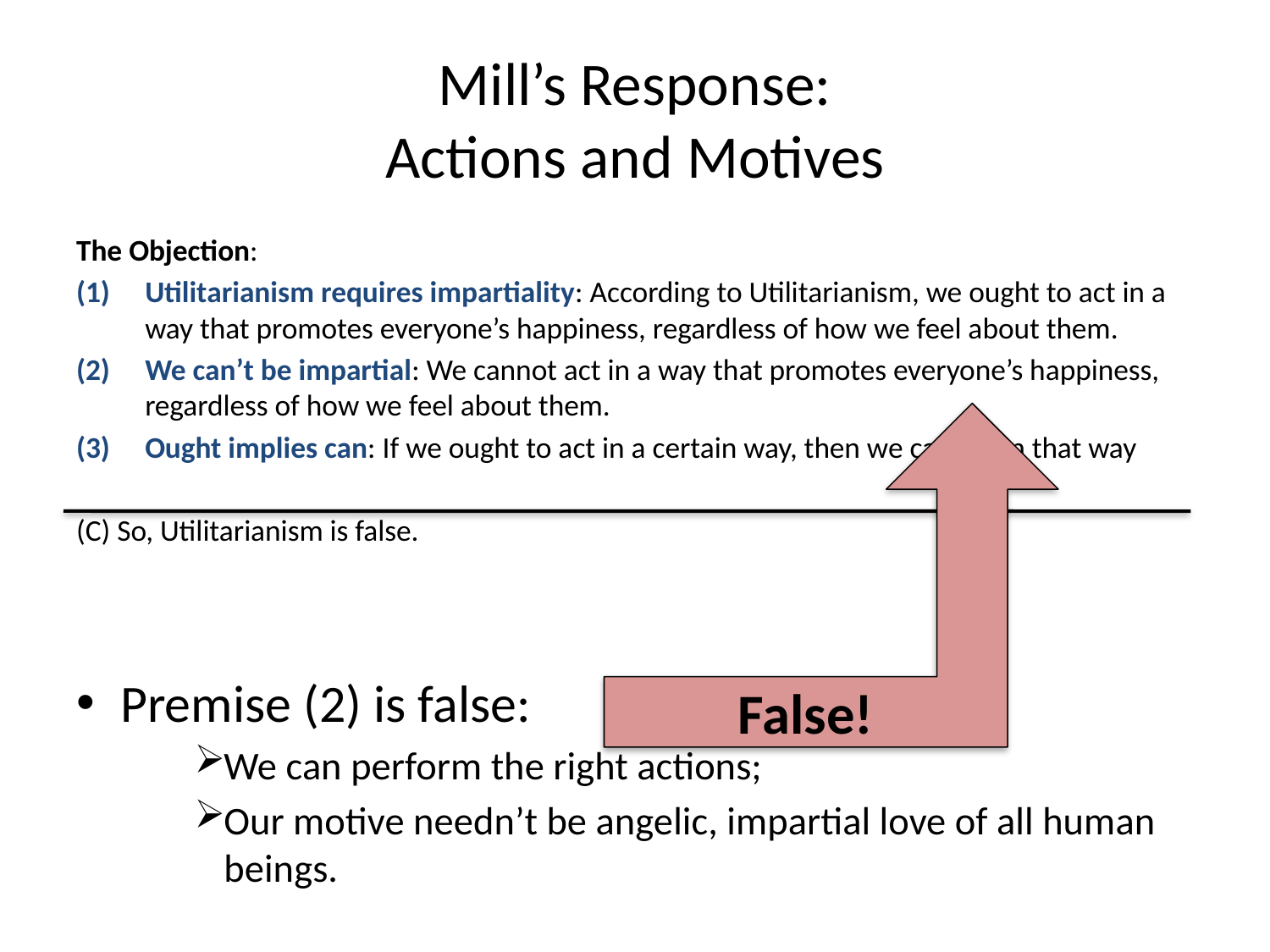

# Mill’s Response: Actions and Motives
The Objection:
Utilitarianism requires impartiality: According to Utilitarianism, we ought to act in a way that promotes everyone’s happiness, regardless of how we feel about them.
We can’t be impartial: We cannot act in a way that promotes everyone’s happiness, regardless of how we feel about them.
Ought implies can: If we ought to act in a certain way, then we can act in that way

(C) So, Utilitarianism is false.
False!
Premise (2) is false:
We can perform the right actions;
Our motive needn’t be angelic, impartial love of all human beings.